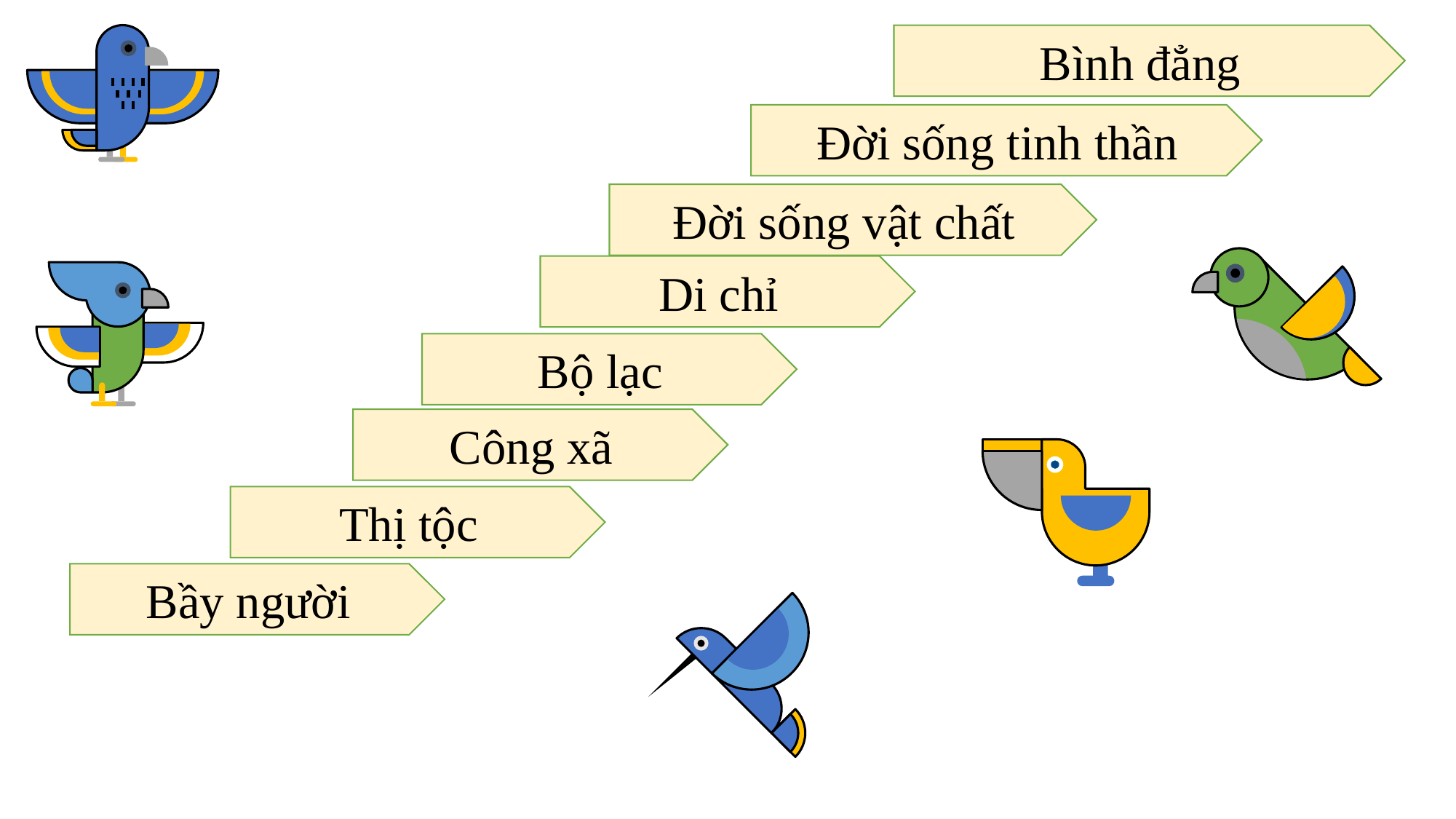

Bình đẳng
Đời sống tinh thần
Đời sống vật chất

Di chỉ

Bộ lạc
Công xã

Thị tộc
Bầy người